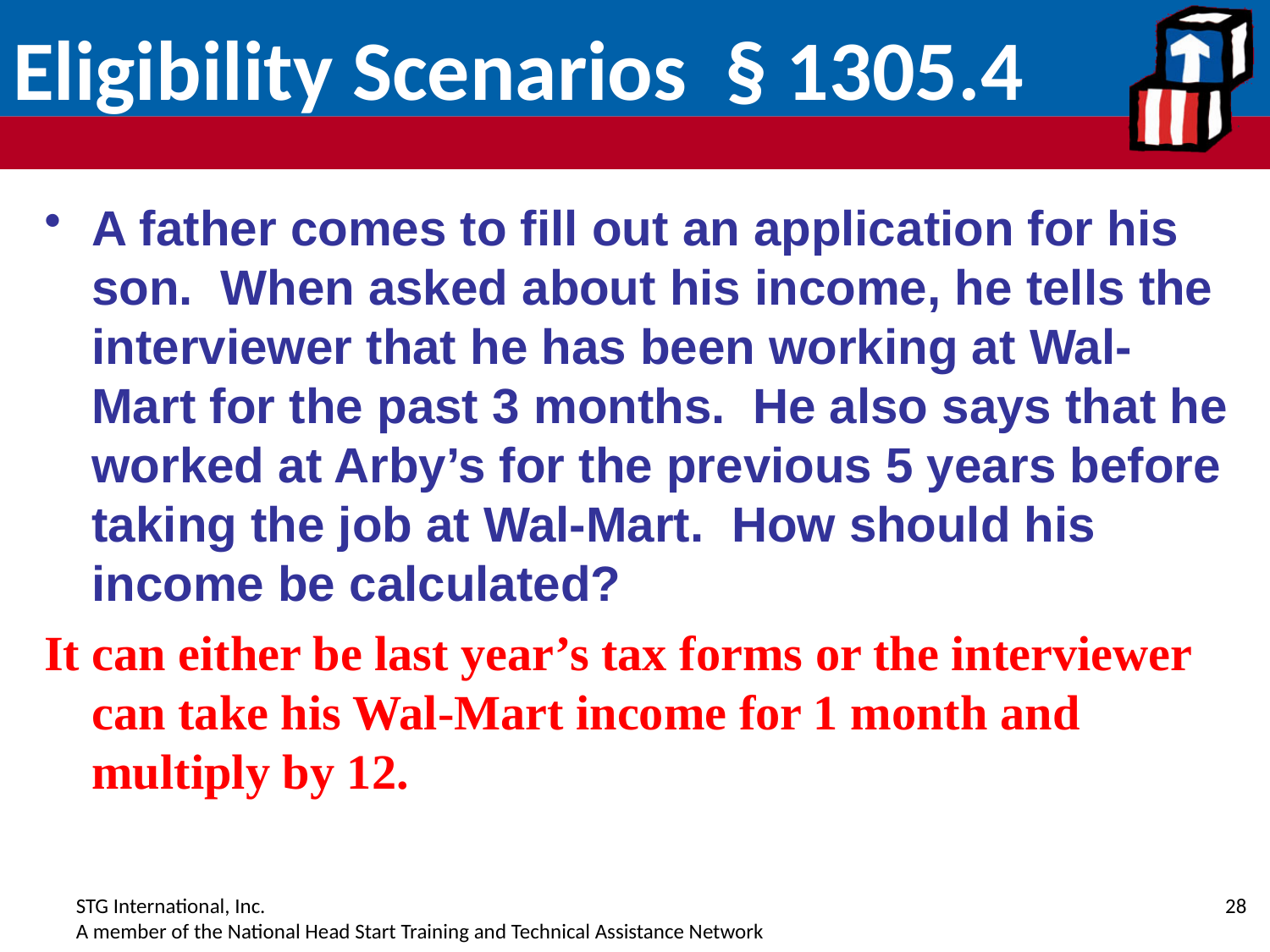

# Eligibility Scenarios  § 1305.4
A father comes to fill out an application for his son.  When asked about his income, he tells the interviewer that he has been working at Wal-Mart for the past 3 months.  He also says that he worked at Arby’s for the previous 5 years before taking the job at Wal-Mart.  How should his income be calculated?
It can either be last year’s tax forms or the interviewer can take his Wal-Mart income for 1 month and multiply by 12.

28